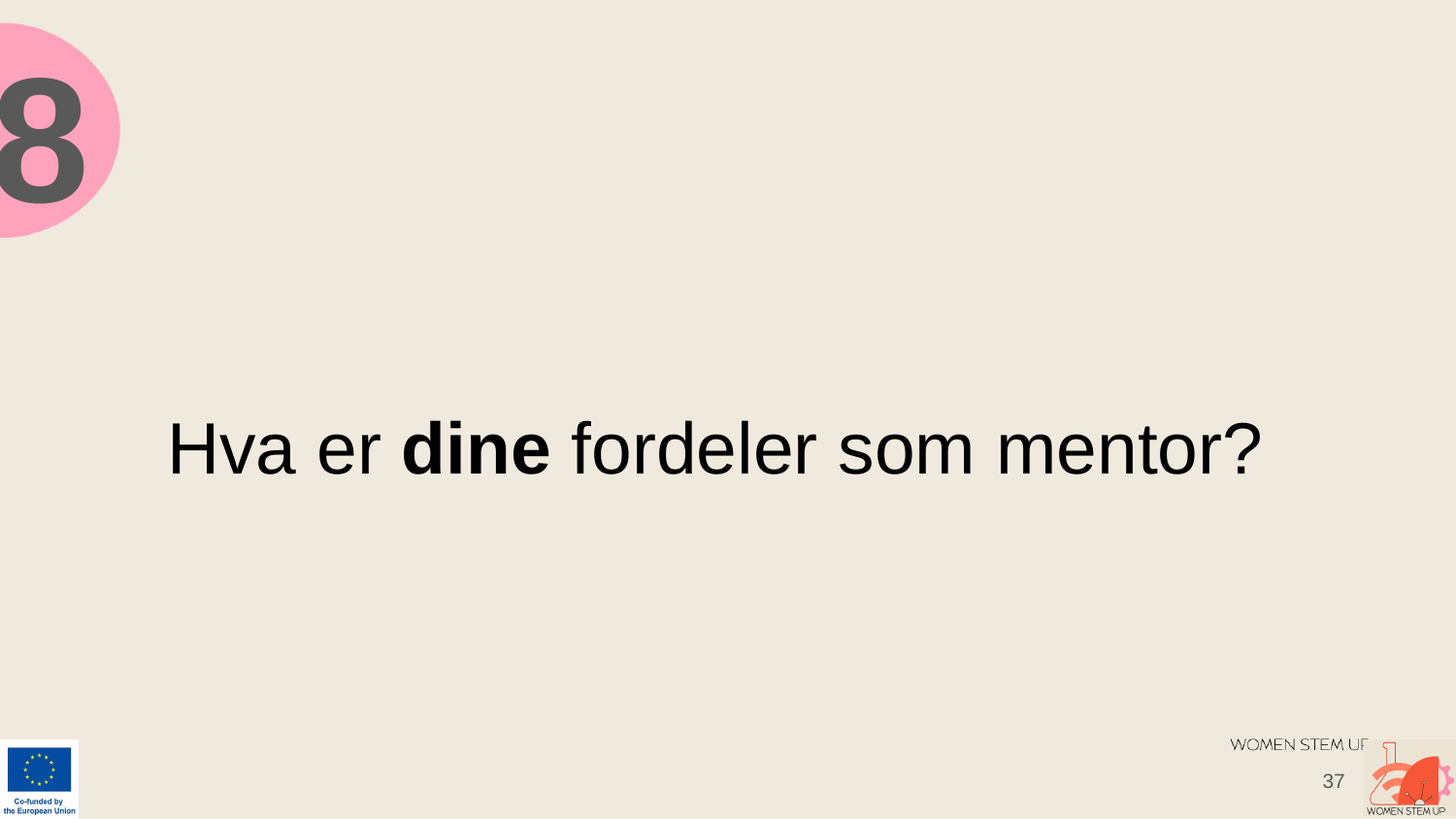

8
# Hva er dine fordeler som mentor?
37